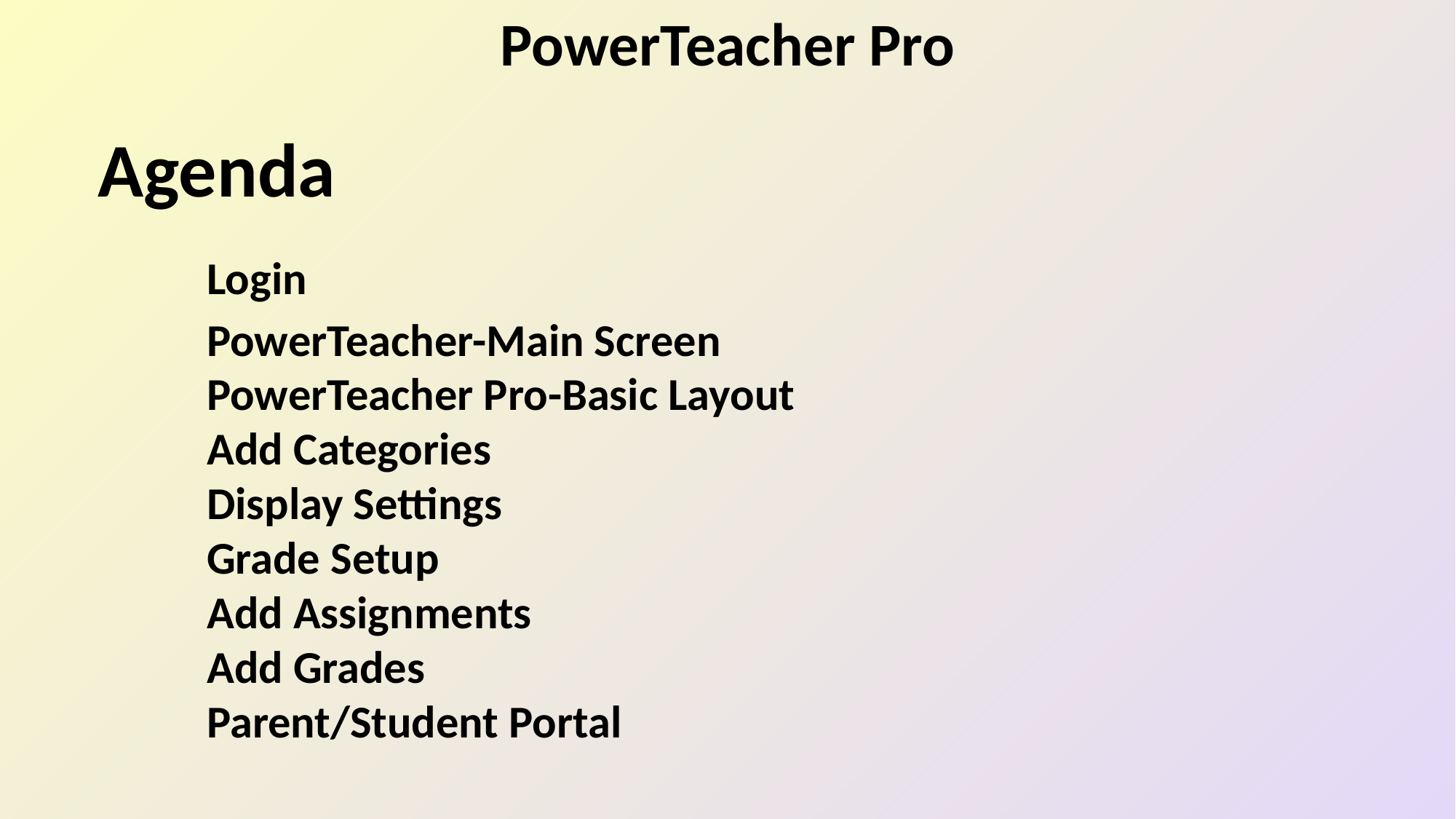

PowerTeacher Pro
Agenda
	Login
	PowerTeacher-Main Screen
	PowerTeacher Pro-Basic Layout
	Add Categories
	Display Settings
	Grade Setup
	Add Assignments
	Add Grades
	Parent/Student Portal